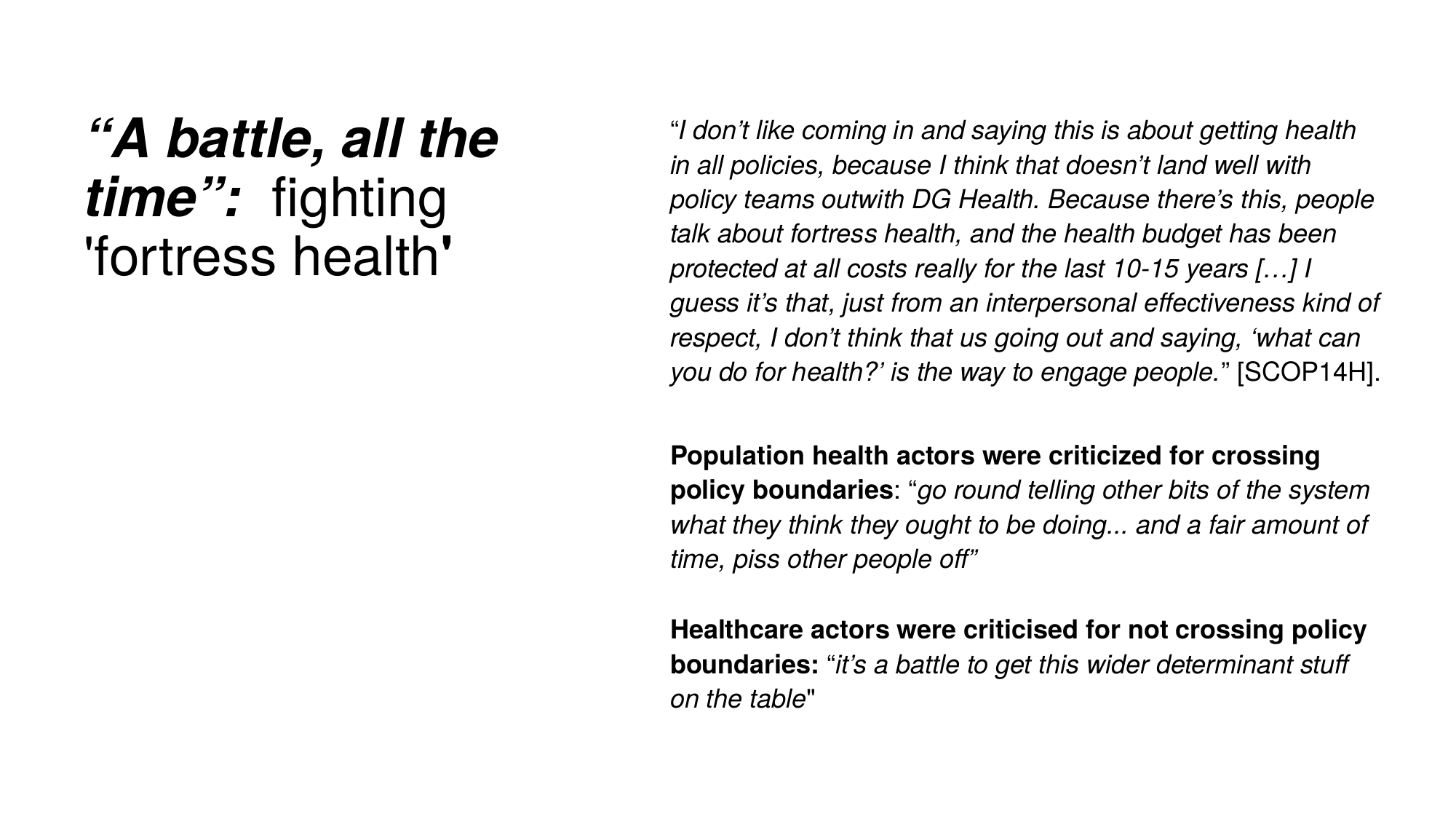

# “A battle, all the time”:  fighting 'fortress health'
“I don’t like coming in and saying this is about getting health in all policies, because I think that doesn’t land well with policy teams outwith DG Health. Because there’s this, people talk about fortress health, and the health budget has been protected at all costs really for the last 10-15 years […] I guess it’s that, just from an interpersonal effectiveness kind of respect, I don’t think that us going out and saying, ‘what can you do for health?’ is the way to engage people.” [SCOP14H].

Population health actors were criticized for crossing policy boundaries: “go round telling other bits of the system what they think they ought to be doing... and a fair amount of time, piss other people off”
Healthcare actors were criticised for not crossing policy boundaries: “it’s a battle to get this wider determinant stuff on the table"